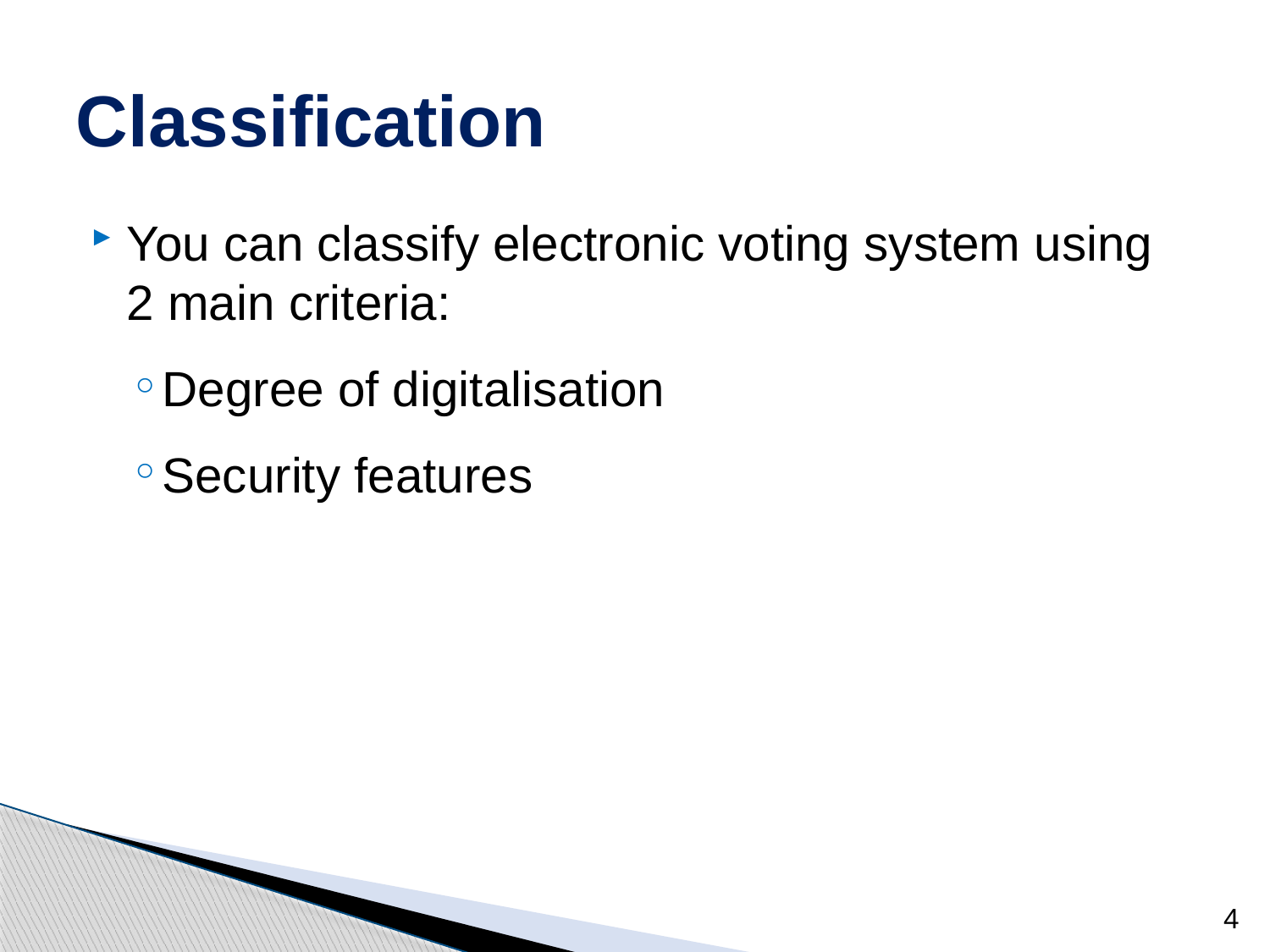

# Classification
You can classify electronic voting system using 2 main criteria:
Degree of digitalisation
Security features

4